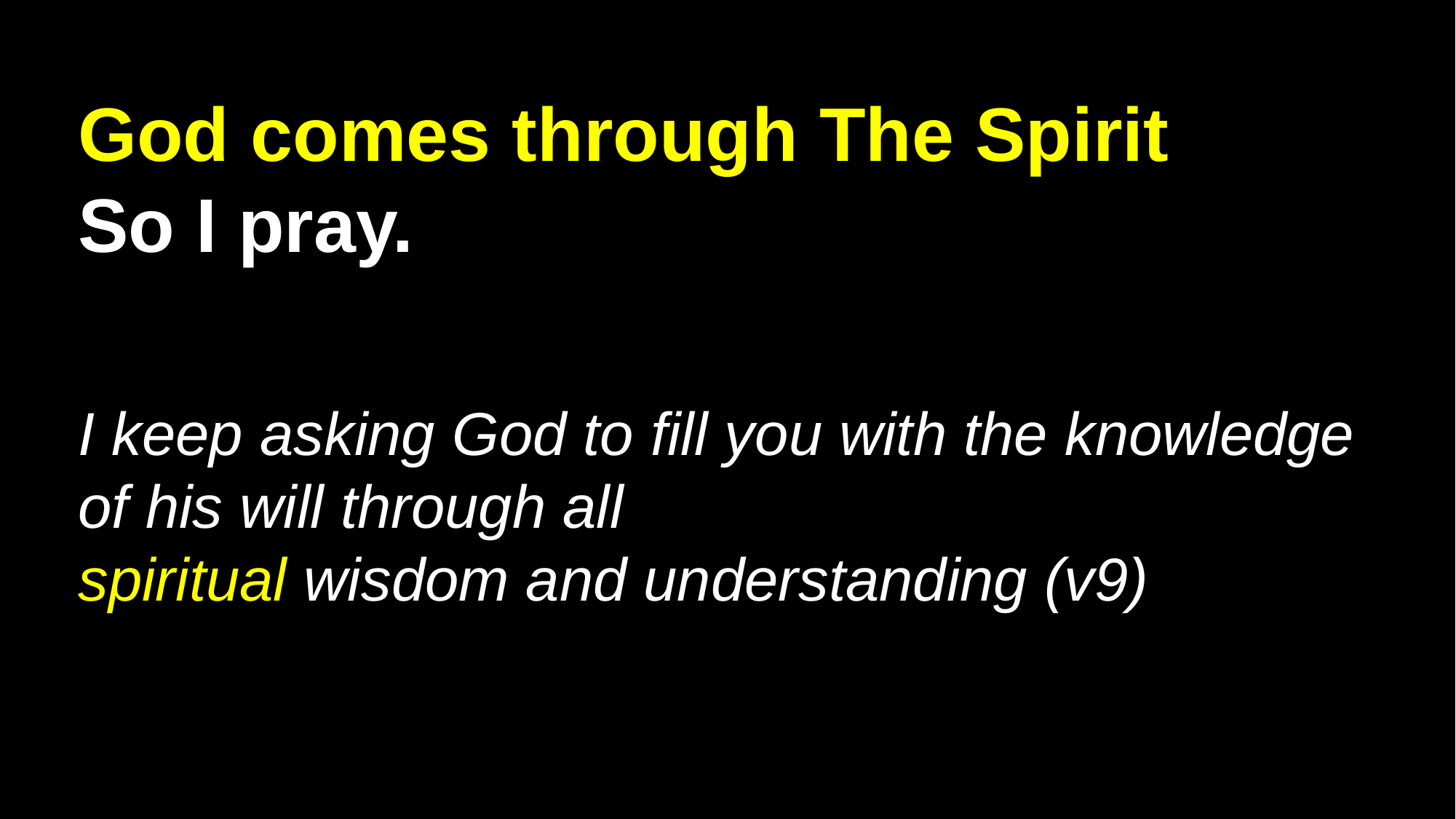

God comes through The Spirit
So I pray.

I keep asking God to fill you with the knowledge of his will through all
spiritual wisdom and understanding (v9)